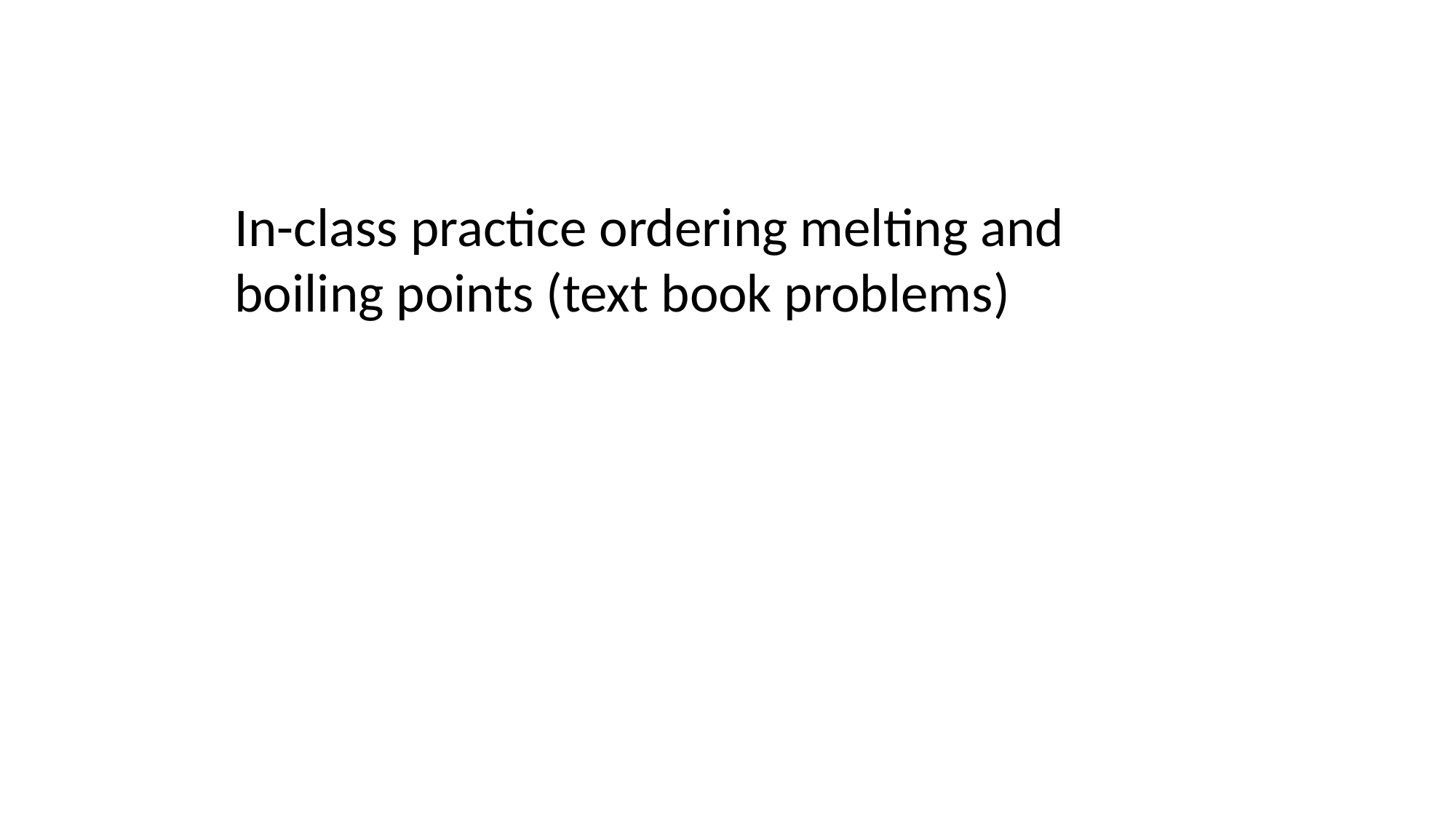

In-class practice ordering melting and boiling points (text book problems)